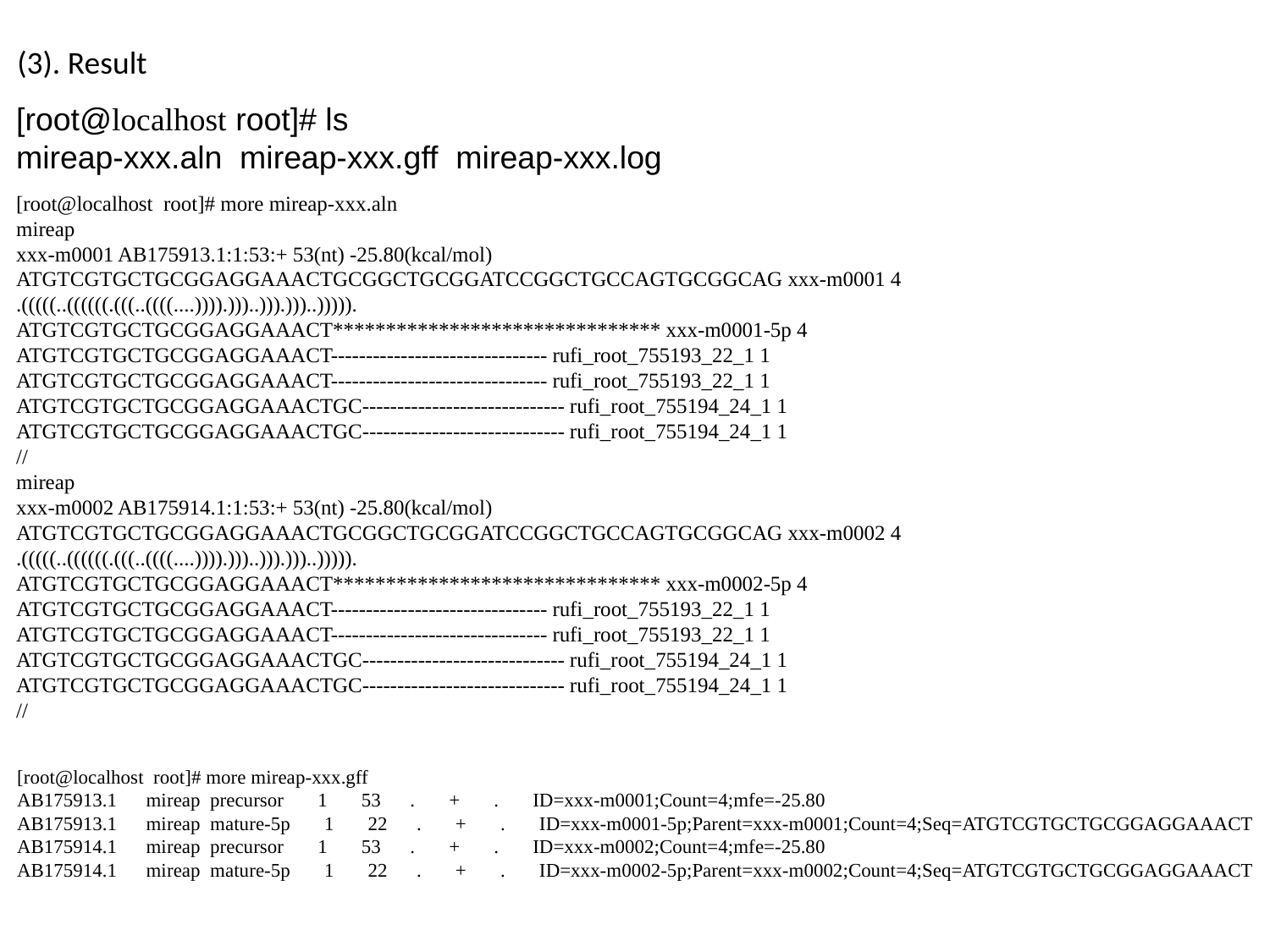

(3). Result
[root@localhost root]# ls
mireap-xxx.aln  mireap-xxx.gff  mireap-xxx.log
[root@localhost  root]# more mireap-xxx.aln
mireap
xxx-m0001 AB175913.1:1:53:+ 53(nt) -25.80(kcal/mol)
ATGTCGTGCTGCGGAGGAAACTGCGGCTGCGGATCCGGCTGCCAGTGCGGCAG xxx-m0001 4
.(((((..((((((.(((..((((....)))).)))..))).)))..))))).
ATGTCGTGCTGCGGAGGAAACT******************************* xxx-m0001-5p 4
ATGTCGTGCTGCGGAGGAAACT------------------------------- rufi_root_755193_22_1 1
ATGTCGTGCTGCGGAGGAAACT------------------------------- rufi_root_755193_22_1 1
ATGTCGTGCTGCGGAGGAAACTGC----------------------------- rufi_root_755194_24_1 1
ATGTCGTGCTGCGGAGGAAACTGC----------------------------- rufi_root_755194_24_1 1
//
mireap
xxx-m0002 AB175914.1:1:53:+ 53(nt) -25.80(kcal/mol)
ATGTCGTGCTGCGGAGGAAACTGCGGCTGCGGATCCGGCTGCCAGTGCGGCAG xxx-m0002 4
.(((((..((((((.(((..((((....)))).)))..))).)))..))))).
ATGTCGTGCTGCGGAGGAAACT******************************* xxx-m0002-5p 4
ATGTCGTGCTGCGGAGGAAACT------------------------------- rufi_root_755193_22_1 1
ATGTCGTGCTGCGGAGGAAACT------------------------------- rufi_root_755193_22_1 1
ATGTCGTGCTGCGGAGGAAACTGC----------------------------- rufi_root_755194_24_1 1
ATGTCGTGCTGCGGAGGAAACTGC----------------------------- rufi_root_755194_24_1 1
//

[root@localhost  root]# more mireap-xxx.gff
AB175913.1      mireap  precursor       1       53      .       +       .       ID=xxx-m0001;Count=4;mfe=-25.80
AB175913.1      mireap  mature-5p       1       22      .       +       .       ID=xxx-m0001-5p;Parent=xxx-m0001;Count=4;Seq=ATGTCGTGCTGCGGAGGAAACT
AB175914.1      mireap  precursor       1       53      .       +       .       ID=xxx-m0002;Count=4;mfe=-25.80
AB175914.1      mireap  mature-5p       1       22      .       +       .       ID=xxx-m0002-5p;Parent=xxx-m0002;Count=4;Seq=ATGTCGTGCTGCGGAGGAAACT